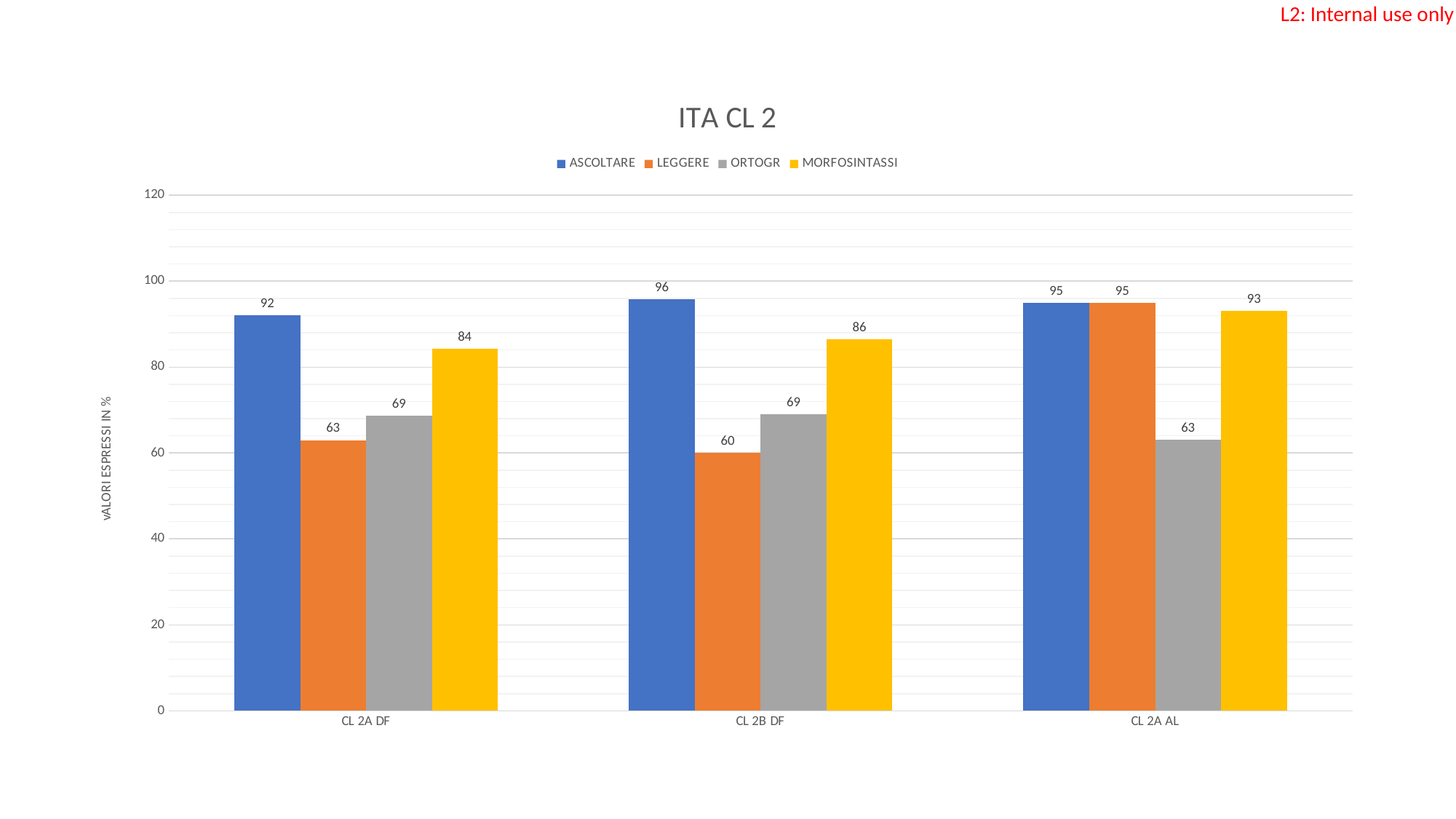

### Chart: ITA CL 2

| Category | ASCOLTARE | LEGGERE | ORTOGR | MORFOSINTASSI |
|---|---|---|---|---|
| CL 2A DF | 92.0 | 63.0 | 68.75 | 84.2 |
| CL 2B DF | 95.78947368421052 | 60.0 | 68.94736842105263 | 86.42105263157895 |
| CL 2A AL | 95.0 | 95.0 | 63.07692307692308 | 93.07692307692308 |